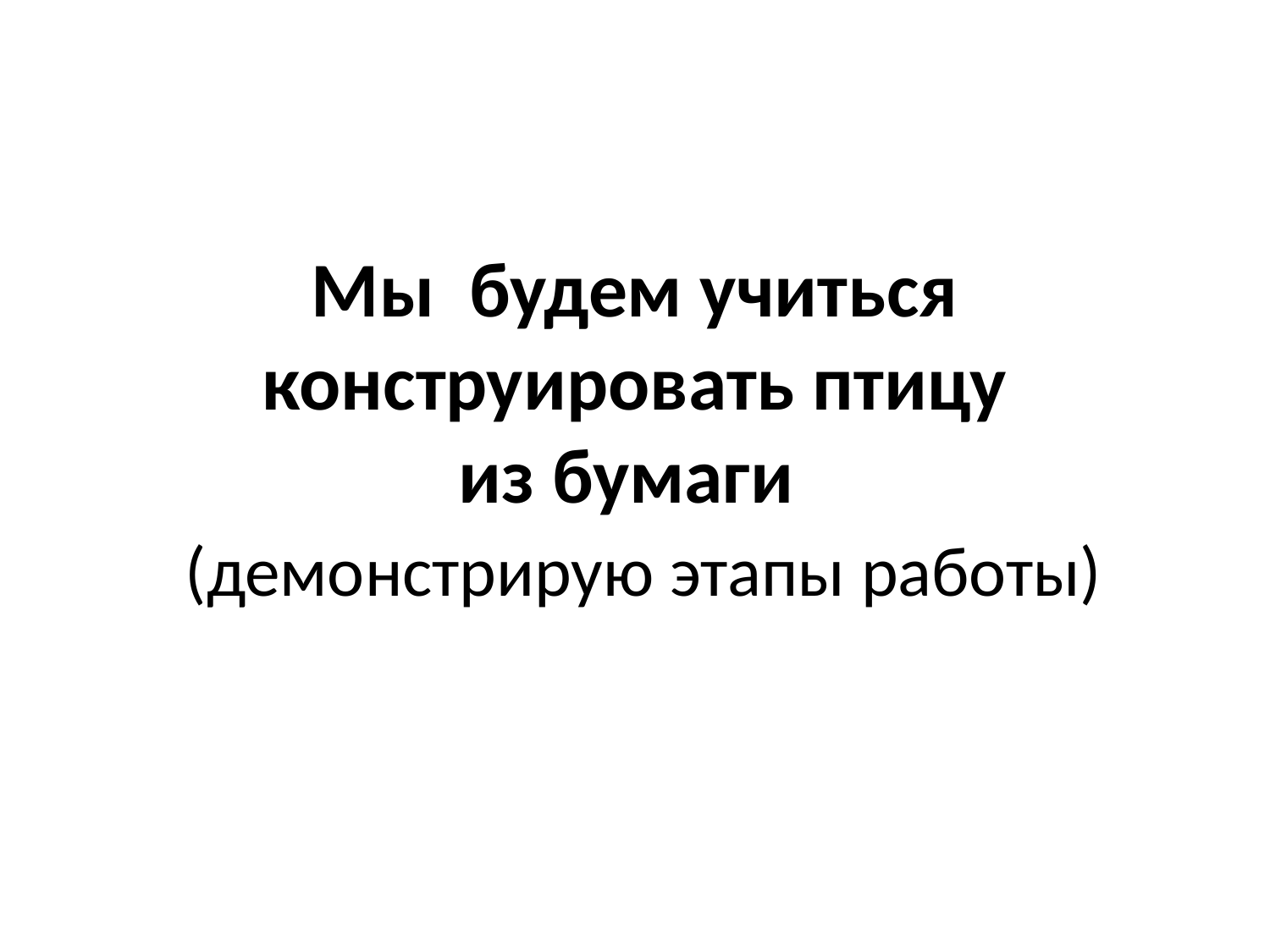

# Мы  будем учиться конструировать птицу из бумаги (демонстрирую этапы работы)